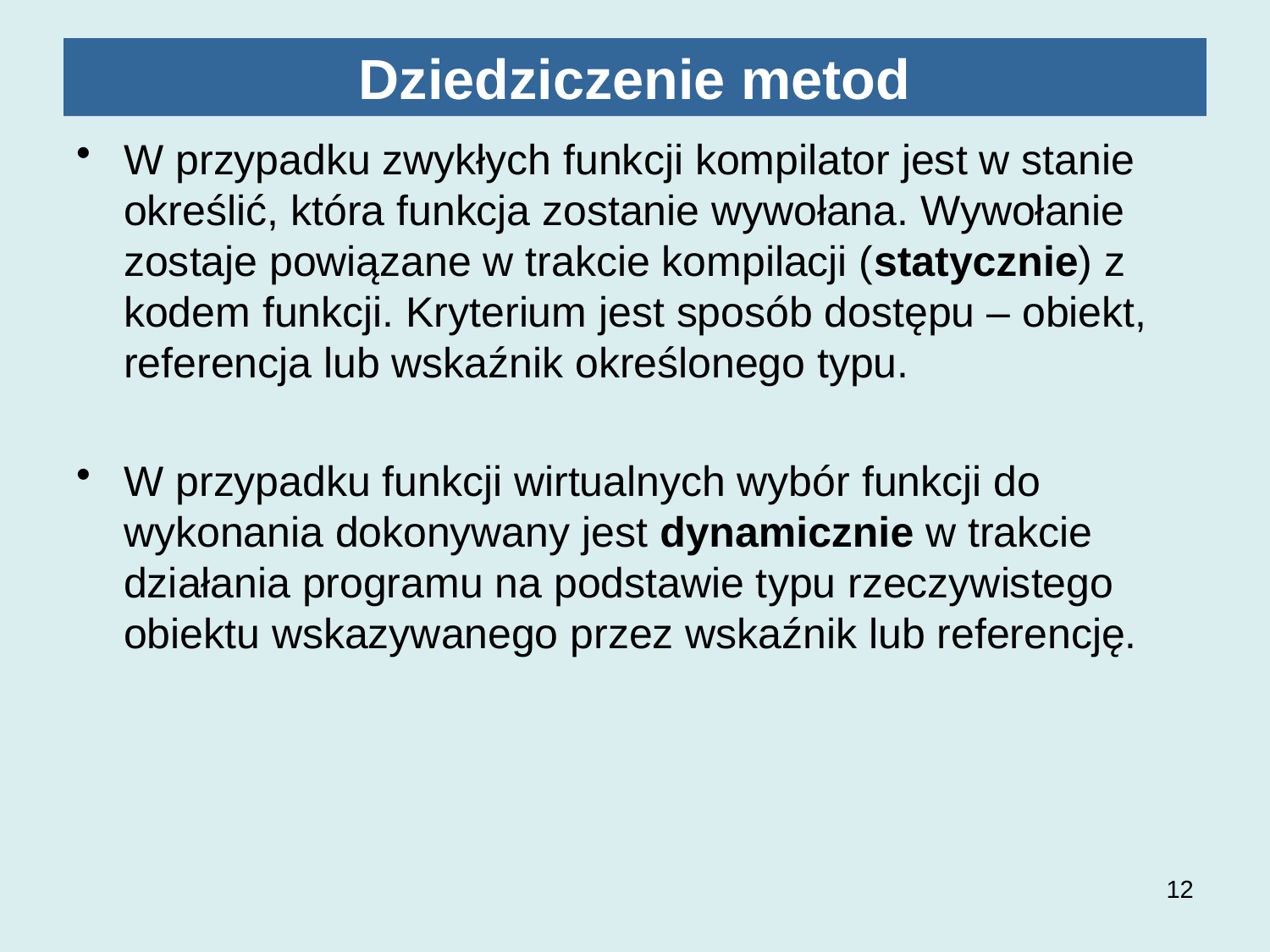

# Dziedziczenie metod
W przypadku zwykłych funkcji kompilator jest w stanie określić, która funkcja zostanie wywołana. Wywołanie zostaje powiązane w trakcie kompilacji (statycznie) z kodem funkcji. Kryterium jest sposób dostępu – obiekt, referencja lub wskaźnik określonego typu.

W przypadku funkcji wirtualnych wybór funkcji do wykonania dokonywany jest dynamicznie w trakcie działania programu na podstawie typu rzeczywistego obiektu wskazywanego przez wskaźnik lub referencję.

12